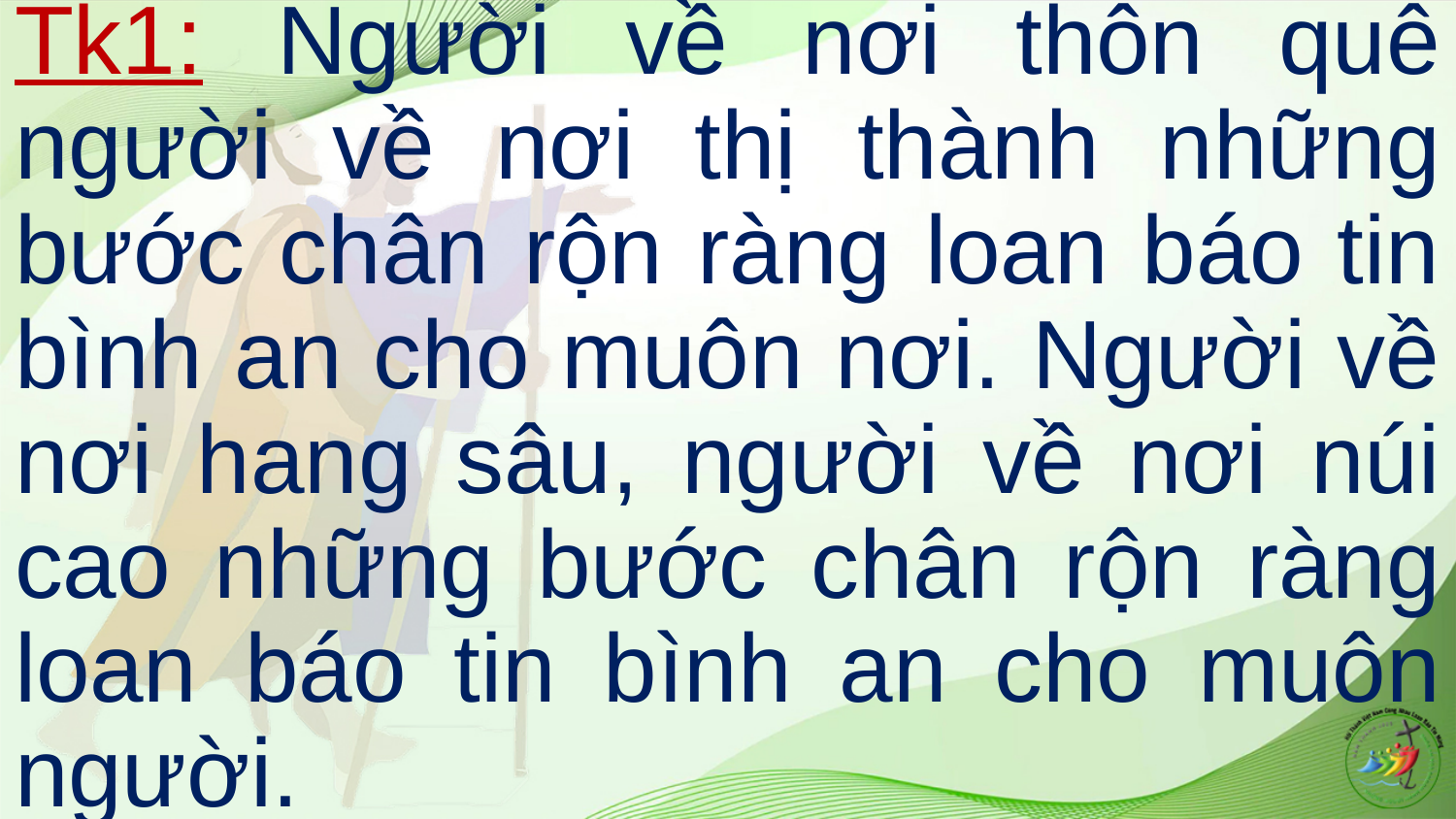

Tk1: Người về nơi thôn quê người về nơi thị thành những bước chân rộn ràng loan báo tin bình an cho muôn nơi. Người về nơi hang sâu, người về nơi núi cao những bước chân rộn ràng loan báo tin bình an cho muôn người.